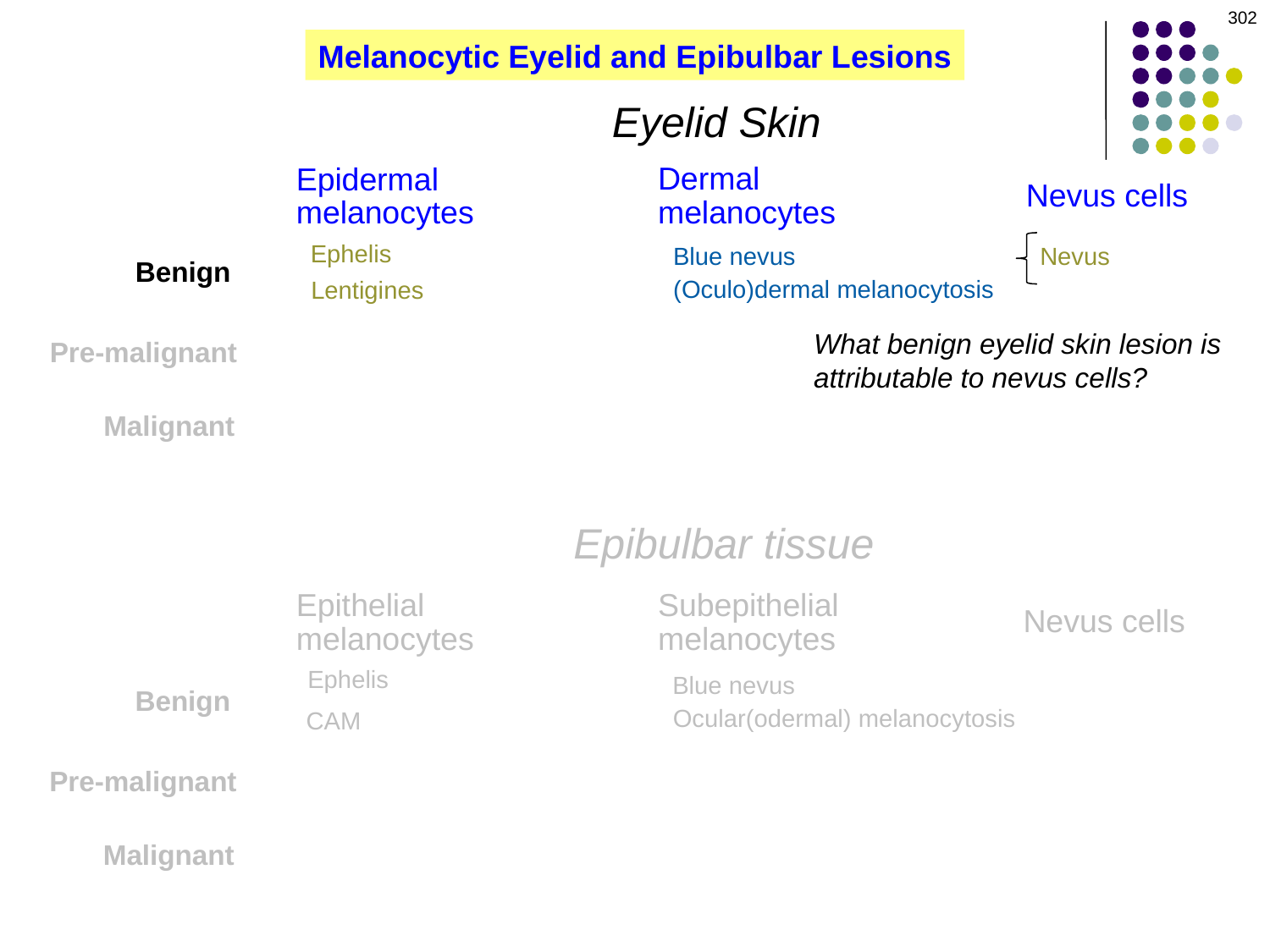

302
Melanocytic Eyelid and Epibulbar Lesions
Eyelid Skin
Dermal melanocytes
Epidermal melanocytes

Nevus cells
Ephelis

Blue nevus
Nevus
Benign
(Oculo)dermal melanocytosis
Lentigines
What benign eyelid skin lesion is attributable to nevus cells?
Pre-malignant
Malignant
Epibulbar tissue
Subepithelial melanocytes
Epithelial melanocytes
Nevus cells
Ephelis
Blue nevus
Benign
Ocular(odermal) melanocytosis
CAM
Pre-malignant
Malignant